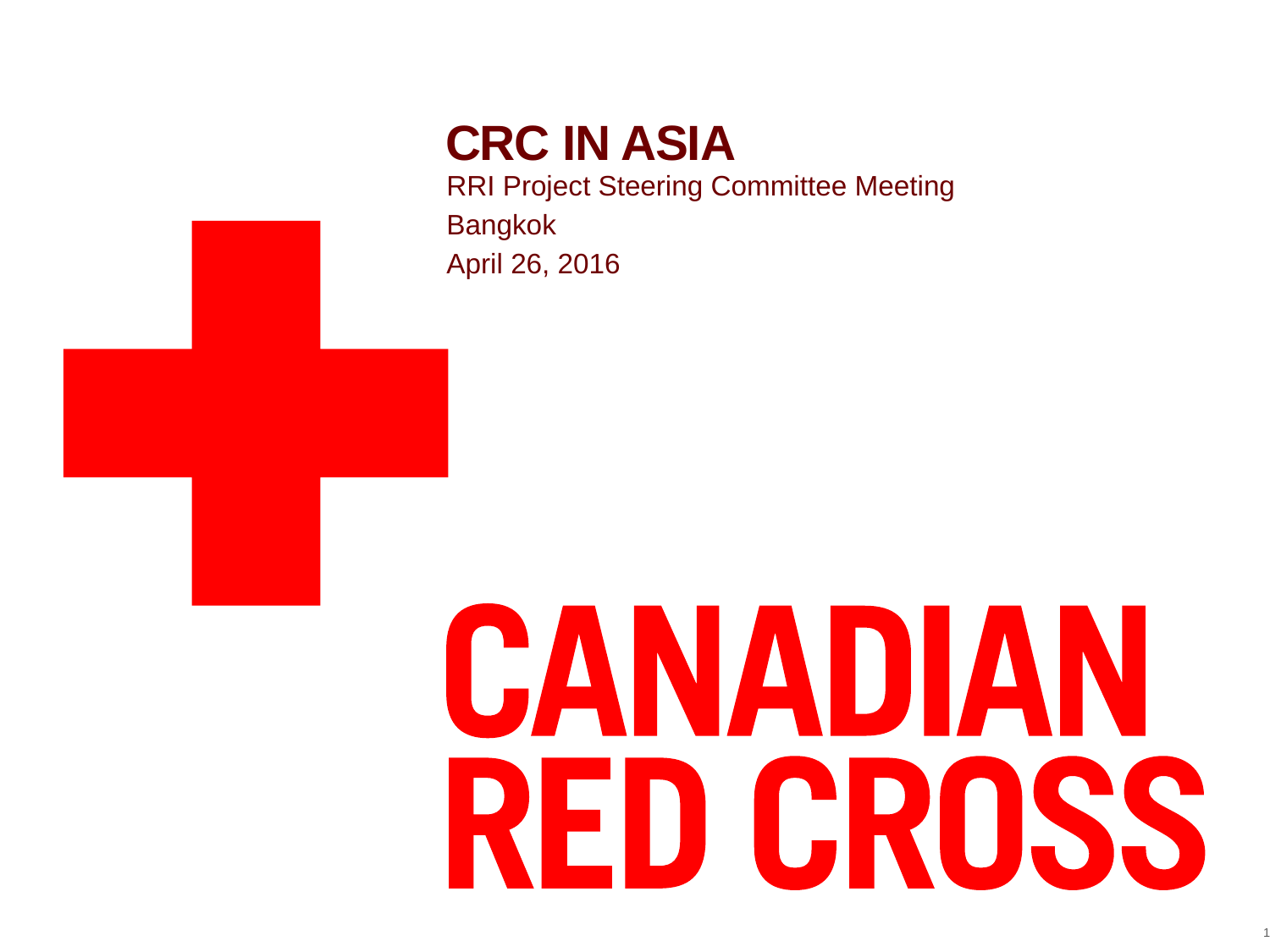

# CRC in Asia
RRI Project Steering Committee Meeting
Bangkok
April 26, 2016
1